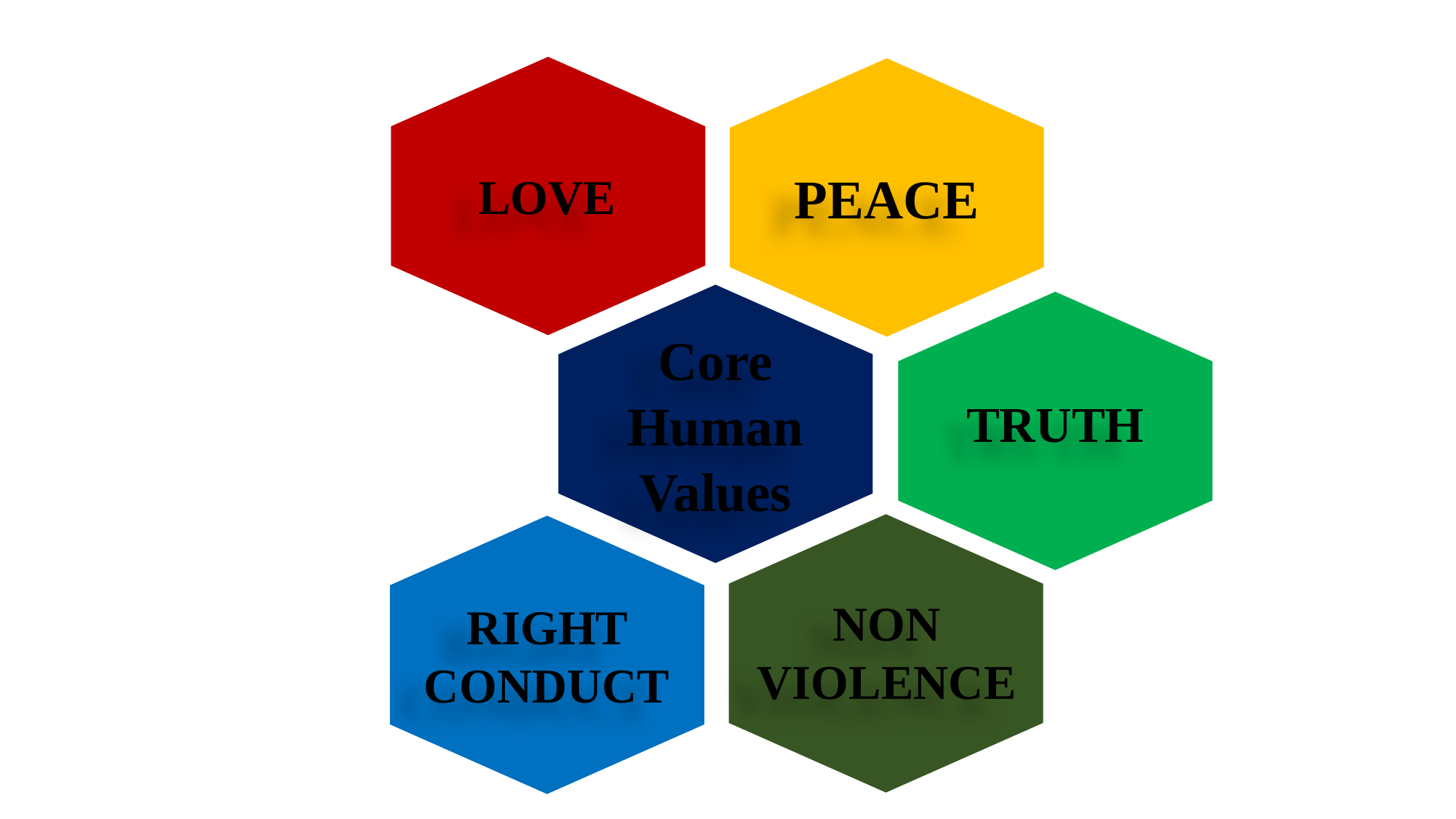

PEACE
LOVE

Core Human Values
TRUTH

NON VIOLENCE
RIGHT CONDUCT